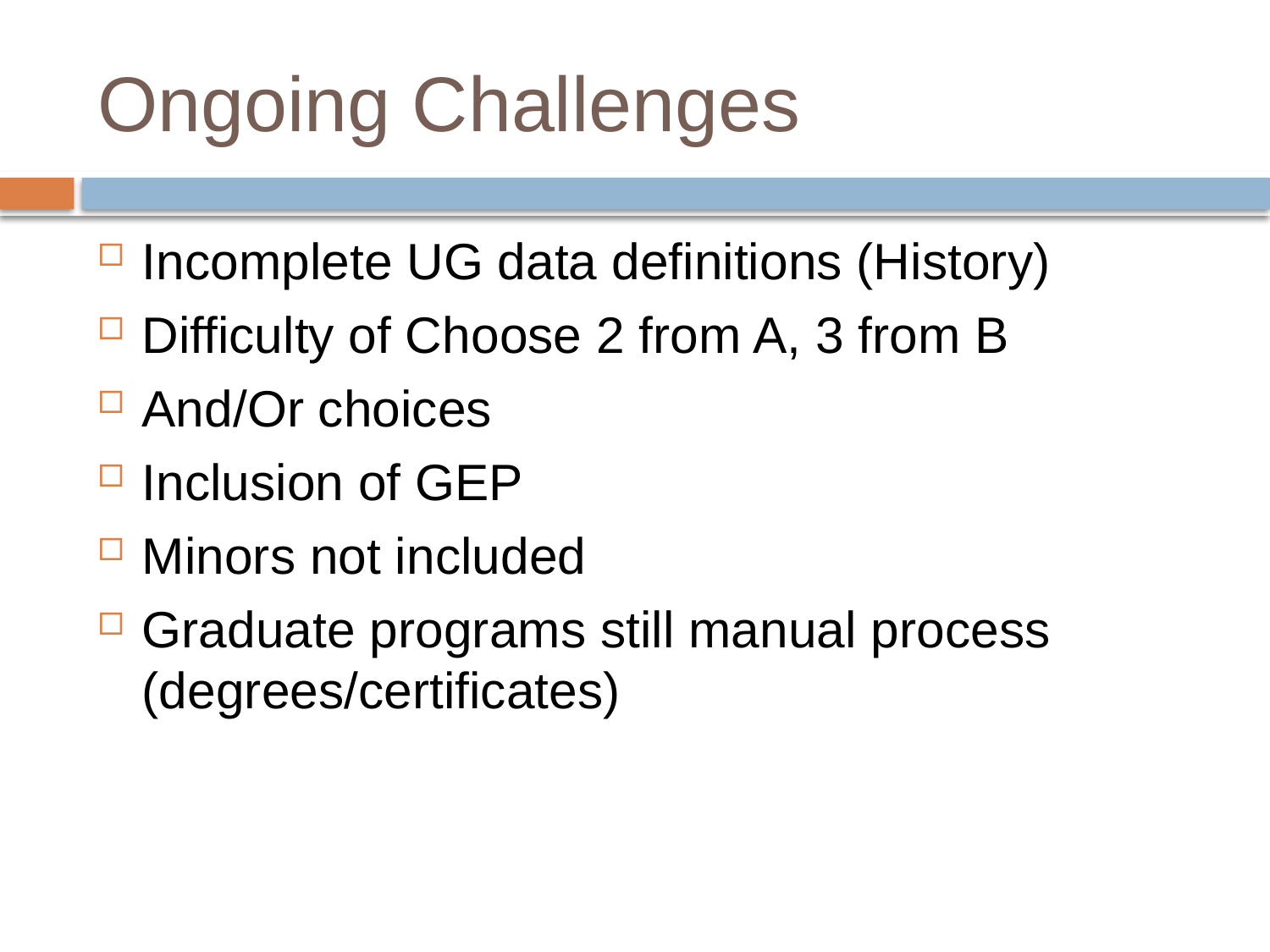

# Ongoing Challenges
Incomplete UG data definitions (History)
Difficulty of Choose 2 from A, 3 from B
And/Or choices
Inclusion of GEP
Minors not included
Graduate programs still manual process (degrees/certificates)